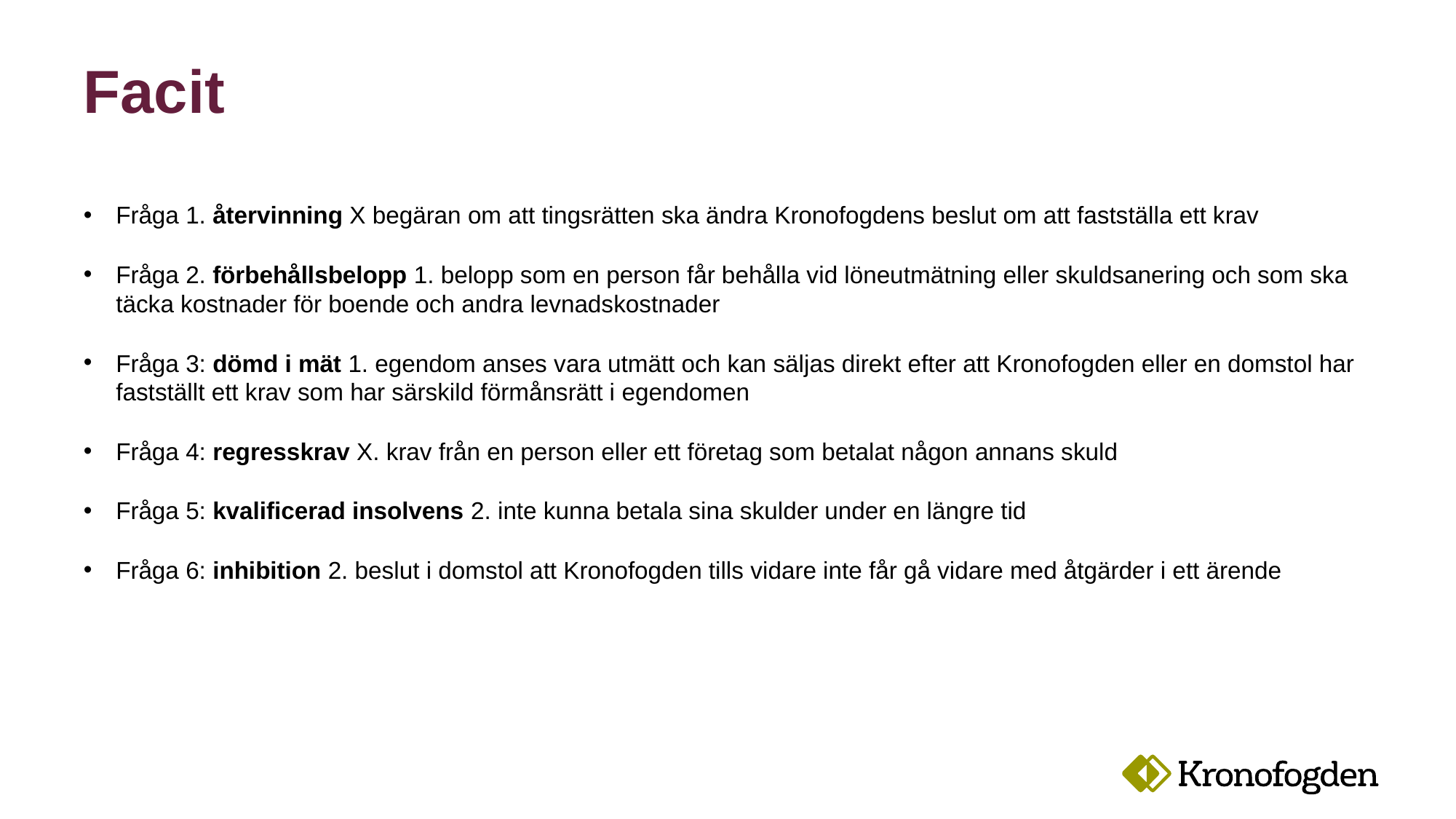

# Facit
Fråga 1. återvinning X begäran om att tingsrätten ska ändra Kronofogdens beslut om att fastställa ett krav
Fråga 2. förbehållsbelopp 1. belopp som en person får behålla vid löneutmätning eller skuldsanering och som ska täcka kostnader för boende och andra levnadskostnader
Fråga 3: dömd i mät 1. egendom anses vara utmätt och kan säljas direkt efter att Kronofogden eller en domstol har fastställt ett krav som har särskild förmånsrätt i egendomen
Fråga 4: regresskrav X. krav från en person eller ett företag som betalat någon annans skuld
Fråga 5: kvalificerad insolvens 2. inte kunna betala sina skulder under en längre tid
Fråga 6: inhibition 2. beslut i domstol att Kronofogden tills vidare inte får gå vidare med åtgärder i ett ärende